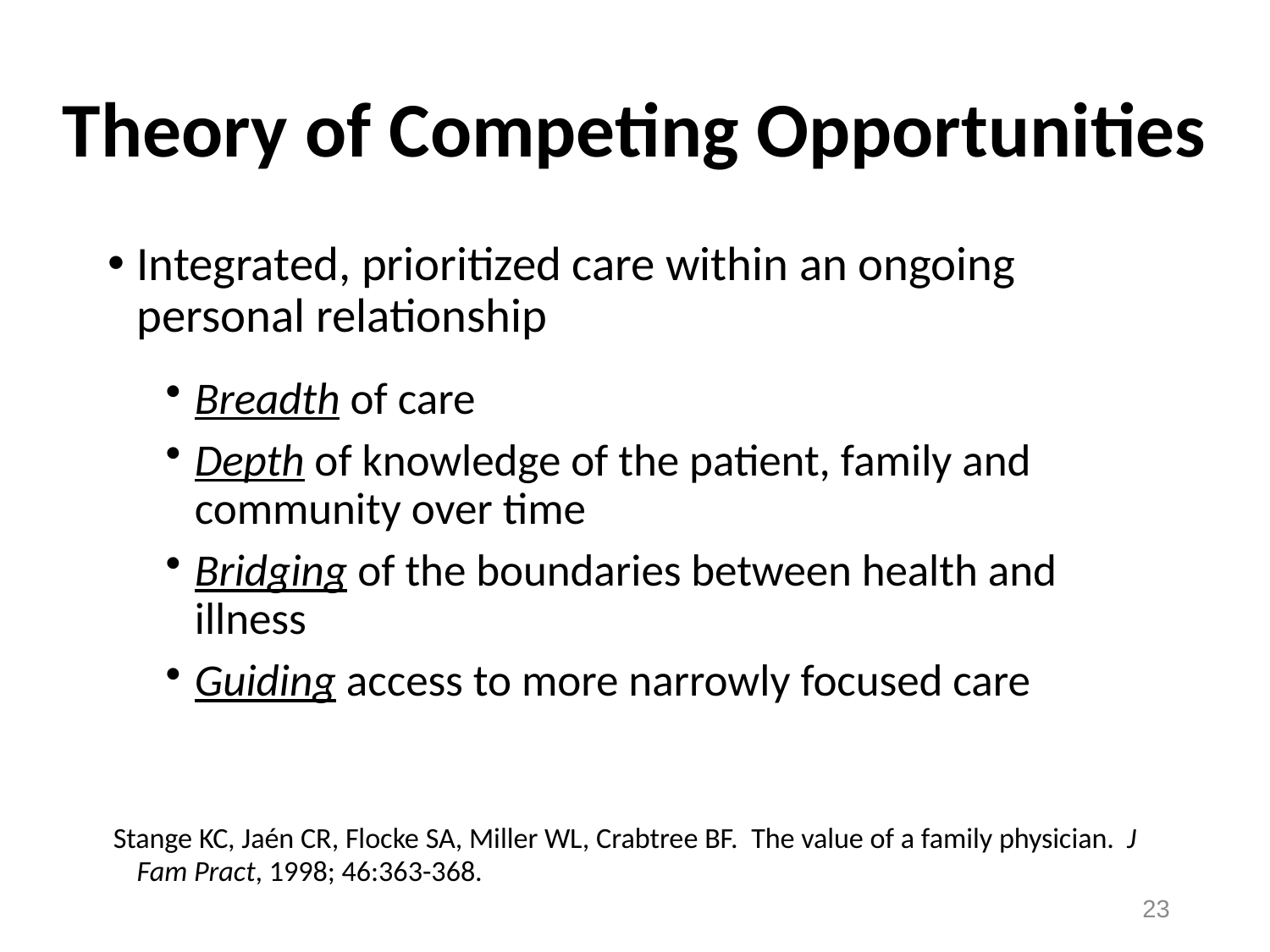

# Theory of Competing Opportunities
Integrated, prioritized care within an ongoing personal relationship
Breadth of care
Depth of knowledge of the patient, family and community over time
Bridging of the boundaries between health and illness
Guiding access to more narrowly focused care

 Stange KC, Jaén CR, Flocke SA, Miller WL, Crabtree BF.  The value of a family physician.  J Fam Pract, 1998; 46:363-368.

23